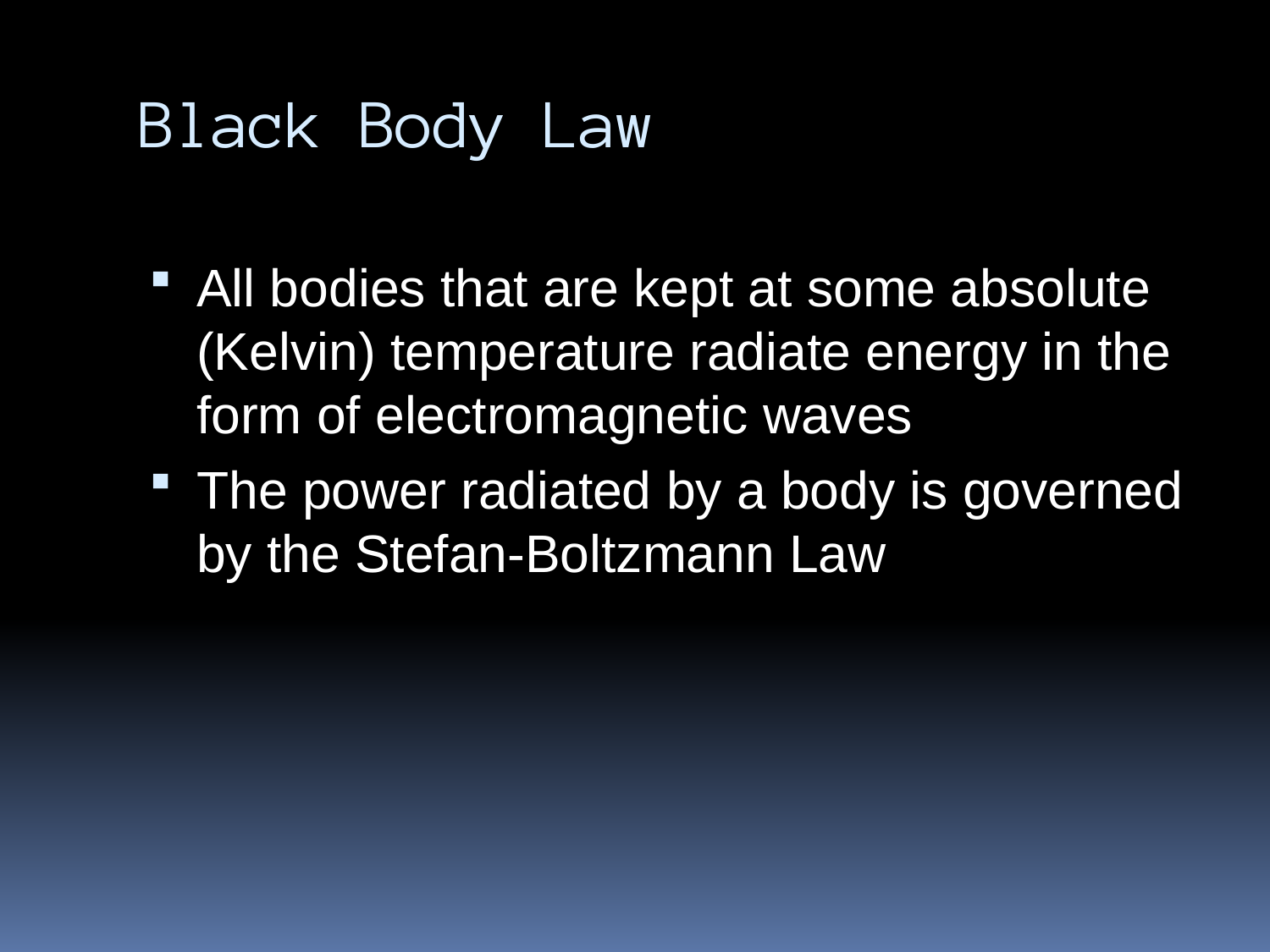

# Black Body Law
All bodies that are kept at some absolute (Kelvin) temperature radiate energy in the form of electromagnetic waves
The power radiated by a body is governed by the Stefan-Boltzmann Law